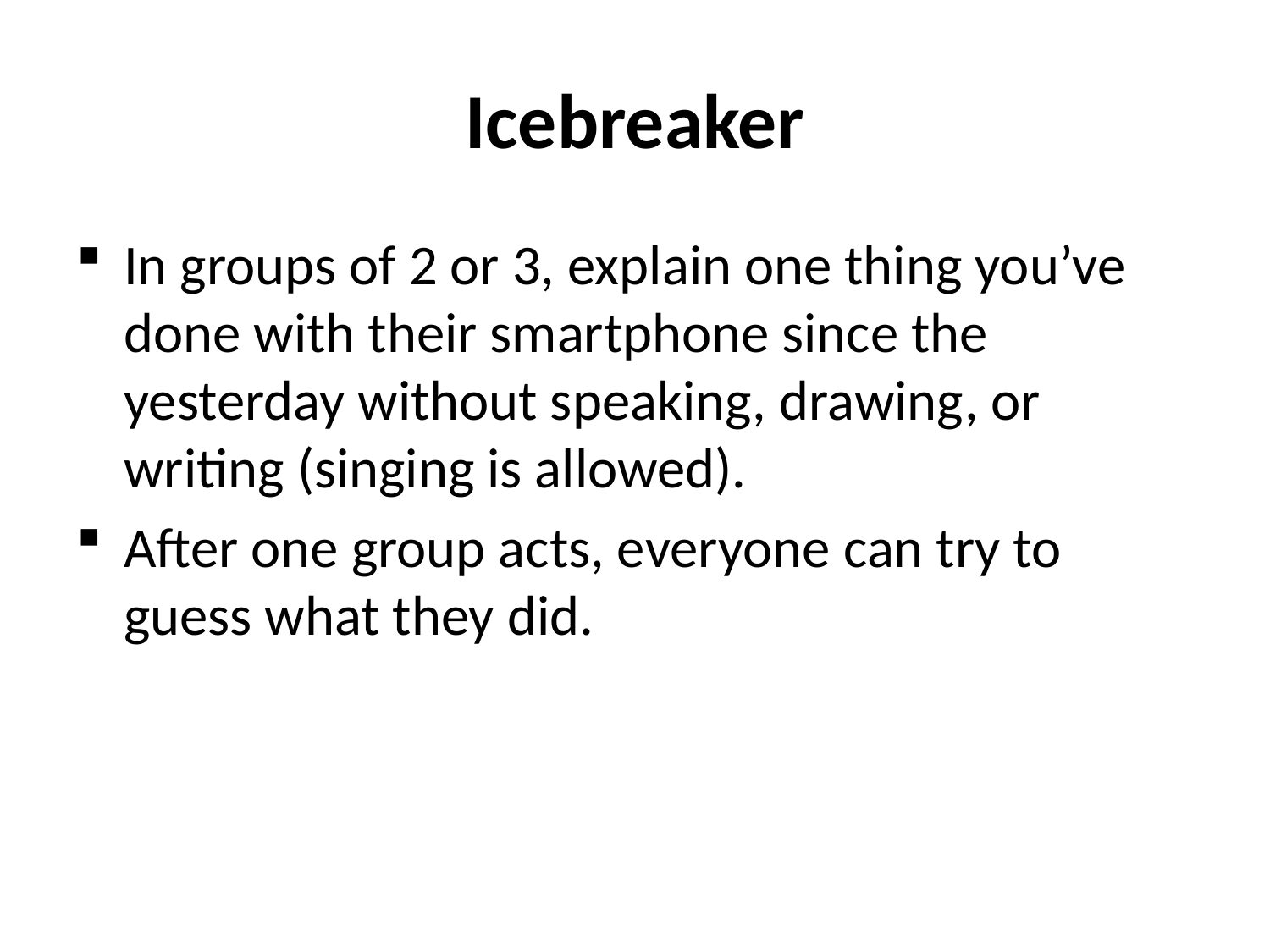

# Icebreaker
In groups of 2 or 3, explain one thing you’ve done with their smartphone since the yesterday without speaking, drawing, or writing (singing is allowed).
After one group acts, everyone can try to guess what they did.